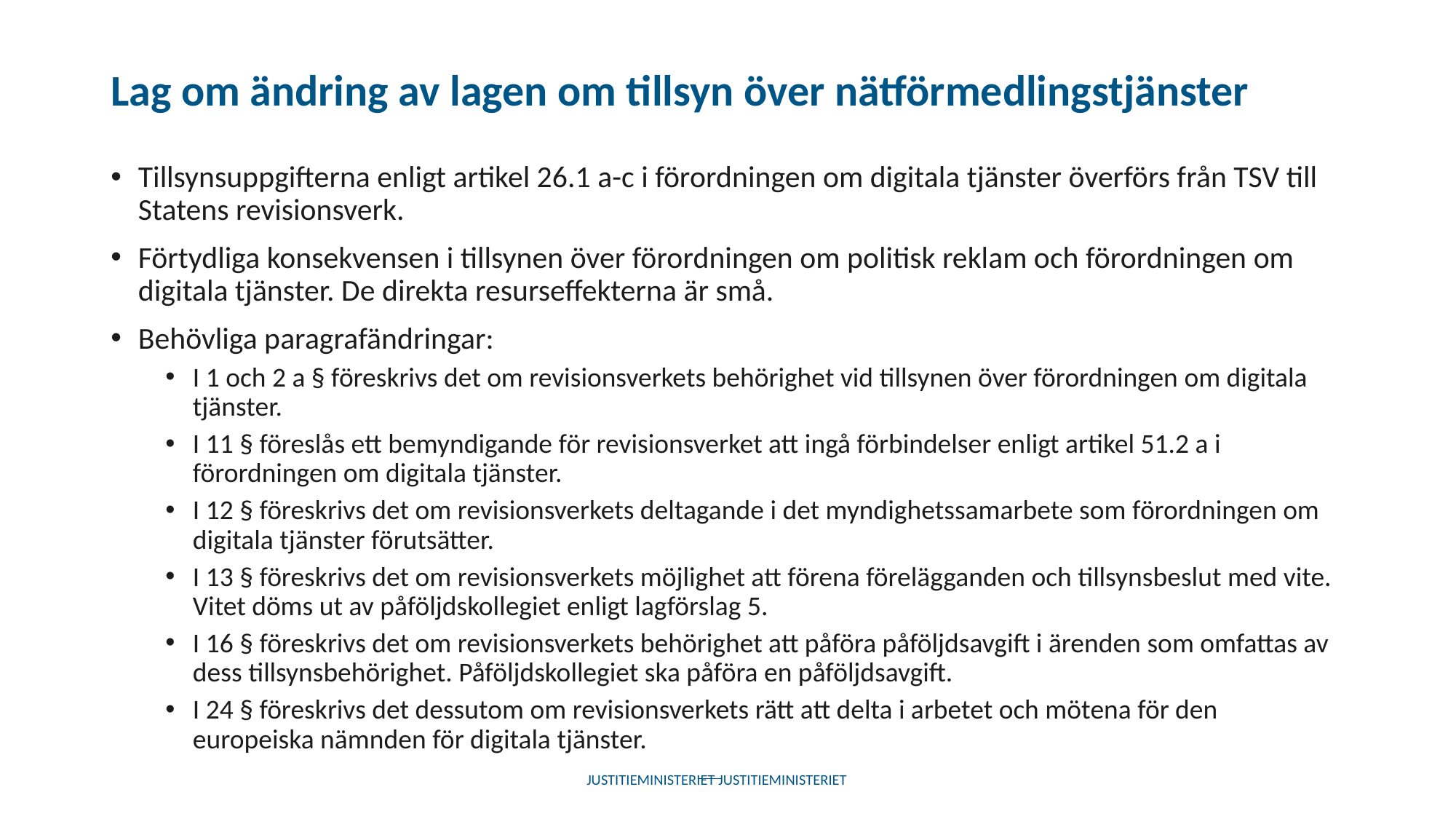

# Lag om ändring av lagen om tillsyn över nätförmedlingstjänster
Tillsynsuppgifterna enligt artikel 26.1 a-c i förordningen om digitala tjänster överförs från TSV till Statens revisionsverk.
Förtydliga konsekvensen i tillsynen över förordningen om politisk reklam och förordningen om digitala tjänster. De direkta resurseffekterna är små.
Behövliga paragrafändringar:
I 1 och 2 a § föreskrivs det om revisionsverkets behörighet vid tillsynen över förordningen om digitala tjänster.
I 11 § föreslås ett bemyndigande för revisionsverket att ingå förbindelser enligt artikel 51.2 a i förordningen om digitala tjänster.
I 12 § föreskrivs det om revisionsverkets deltagande i det myndighetssamarbete som förordningen om digitala tjänster förutsätter.
I 13 § föreskrivs det om revisionsverkets möjlighet att förena förelägganden och tillsynsbeslut med vite. Vitet döms ut av påföljdskollegiet enligt lagförslag 5.
I 16 § föreskrivs det om revisionsverkets behörighet att påföra påföljdsavgift i ärenden som omfattas av dess tillsynsbehörighet. Påföljdskollegiet ska påföra en påföljdsavgift.
I 24 § föreskrivs det dessutom om revisionsverkets rätt att delta i arbetet och mötena för den europeiska nämnden för digitala tjänster.